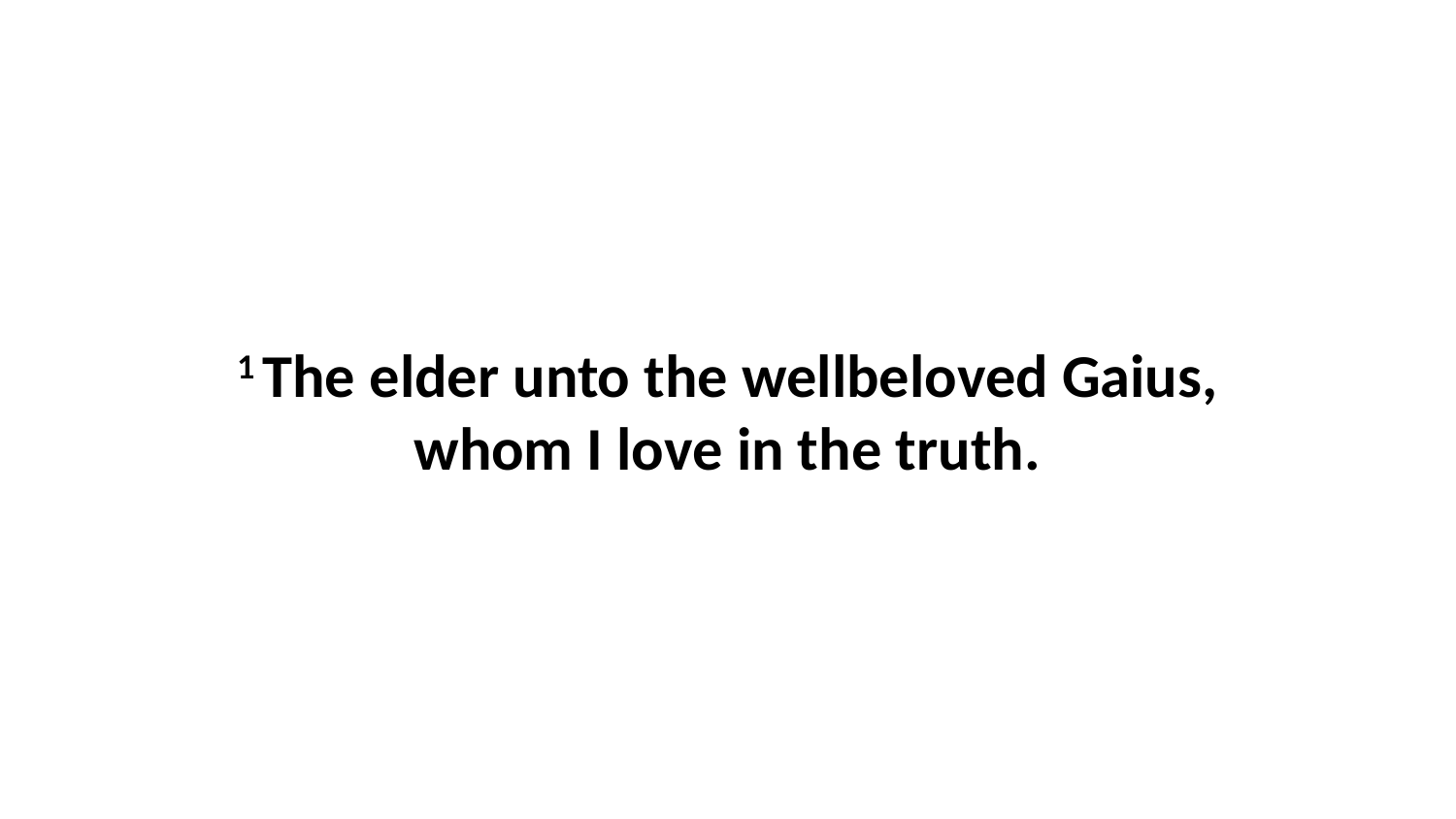

1 The elder unto the wellbeloved Gaius, whom I love in the truth.